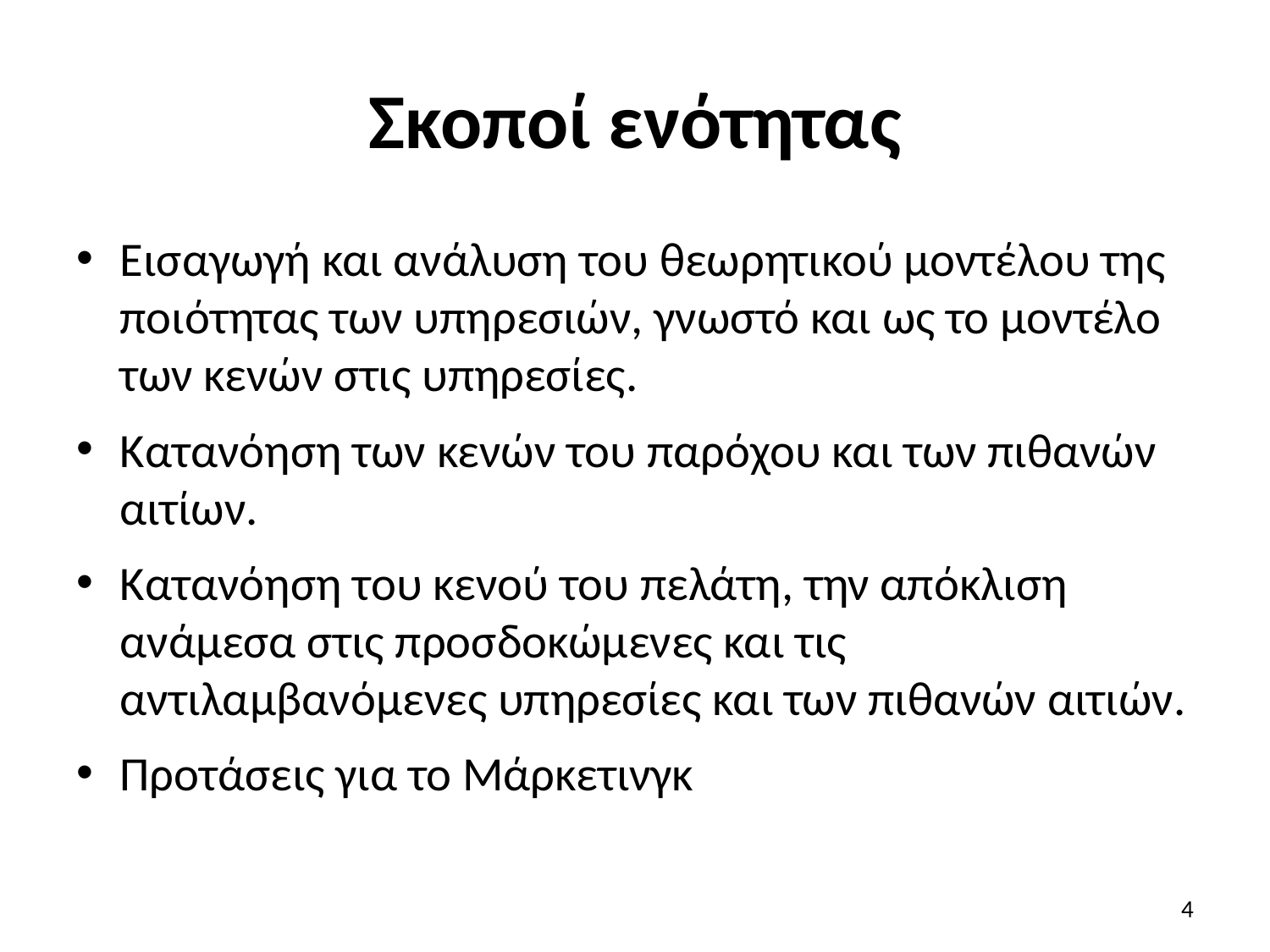

# Σκοποί ενότητας
Εισαγωγή και ανάλυση του θεωρητικού μοντέλου της ποιότητας των υπηρεσιών, γνωστό και ως το μοντέλο των κενών στις υπηρεσίες.
Κατανόηση των κενών του παρόχου και των πιθανών αιτίων.
Κατανόηση του κενού του πελάτη, την απόκλιση ανάμεσα στις προσδοκώμενες και τις αντιλαμβανόμενες υπηρεσίες και των πιθανών αιτιών.
Προτάσεις για το Μάρκετινγκ

4